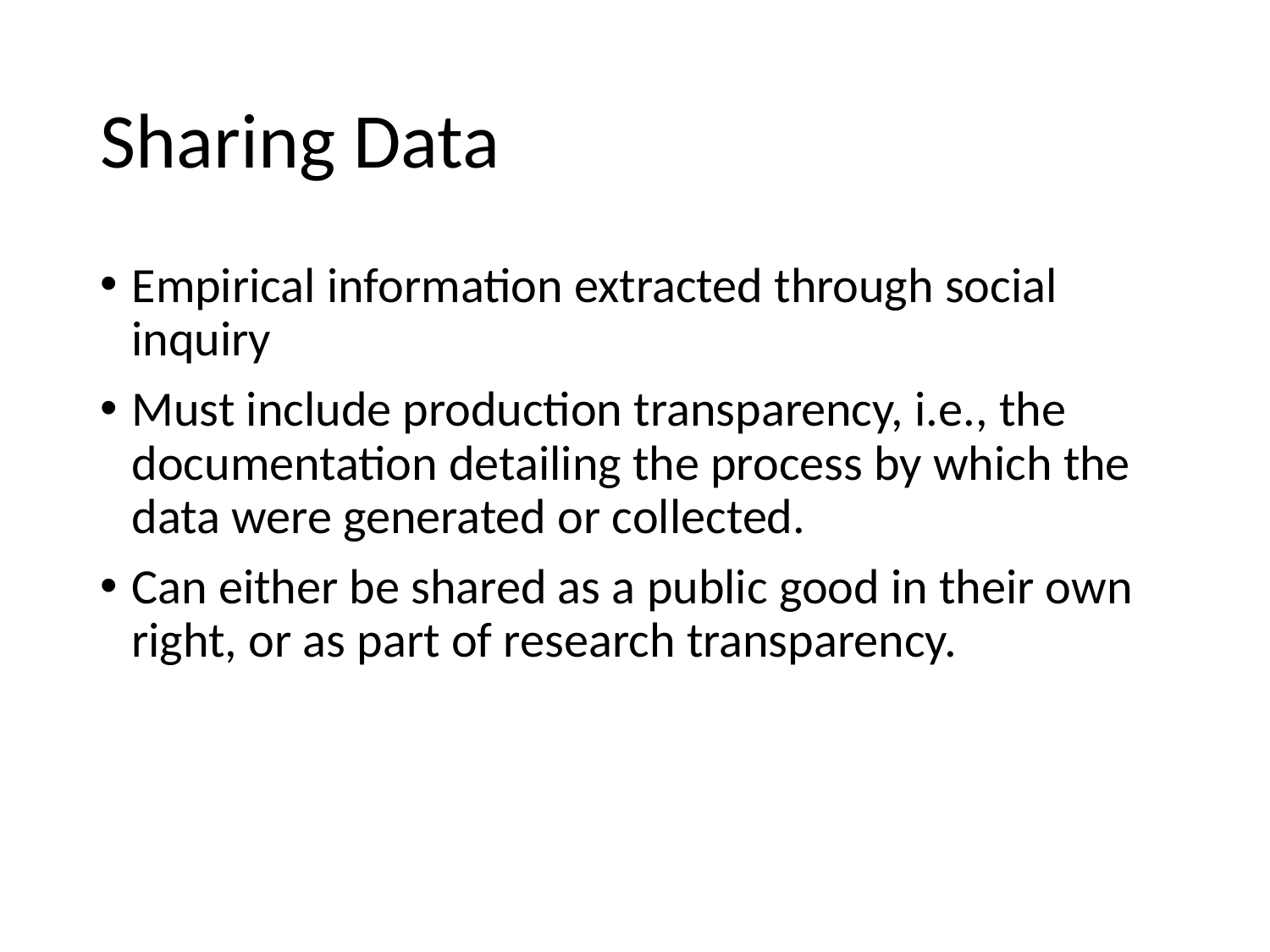

# Sharing Data
Empirical information extracted through social inquiry
Must include production transparency, i.e., the documentation detailing the process by which the data were generated or collected.
Can either be shared as a public good in their own right, or as part of research transparency.